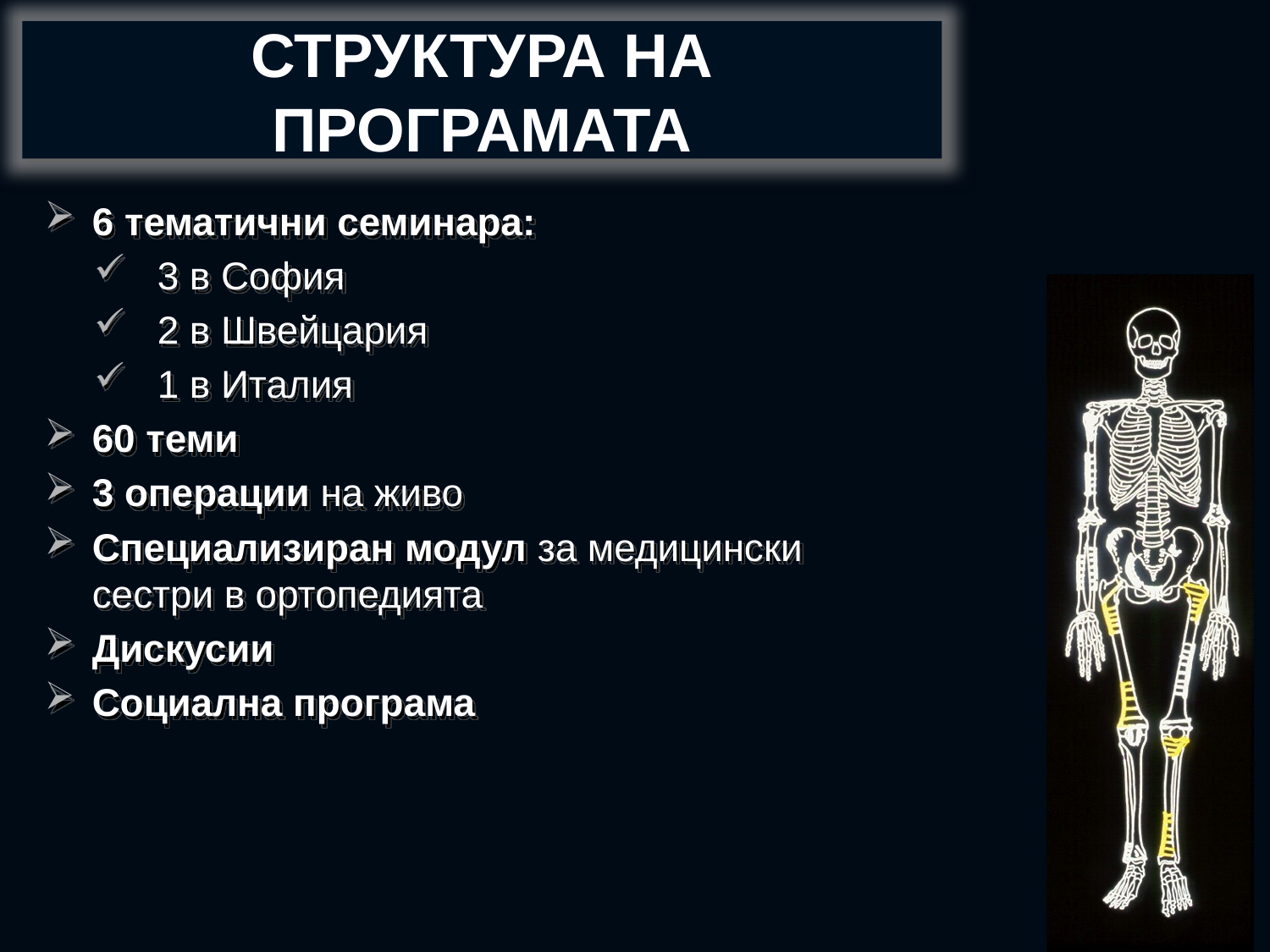

СТРУКТУРА НА ПРОГРАМАТА
6 тематични семинара:
3 в София
2 в Швейцария
1 в Италия
60 теми
3 операции на живо
Специализиран модул за медицински сестри в ортопедията
Дискусии
Социална програма